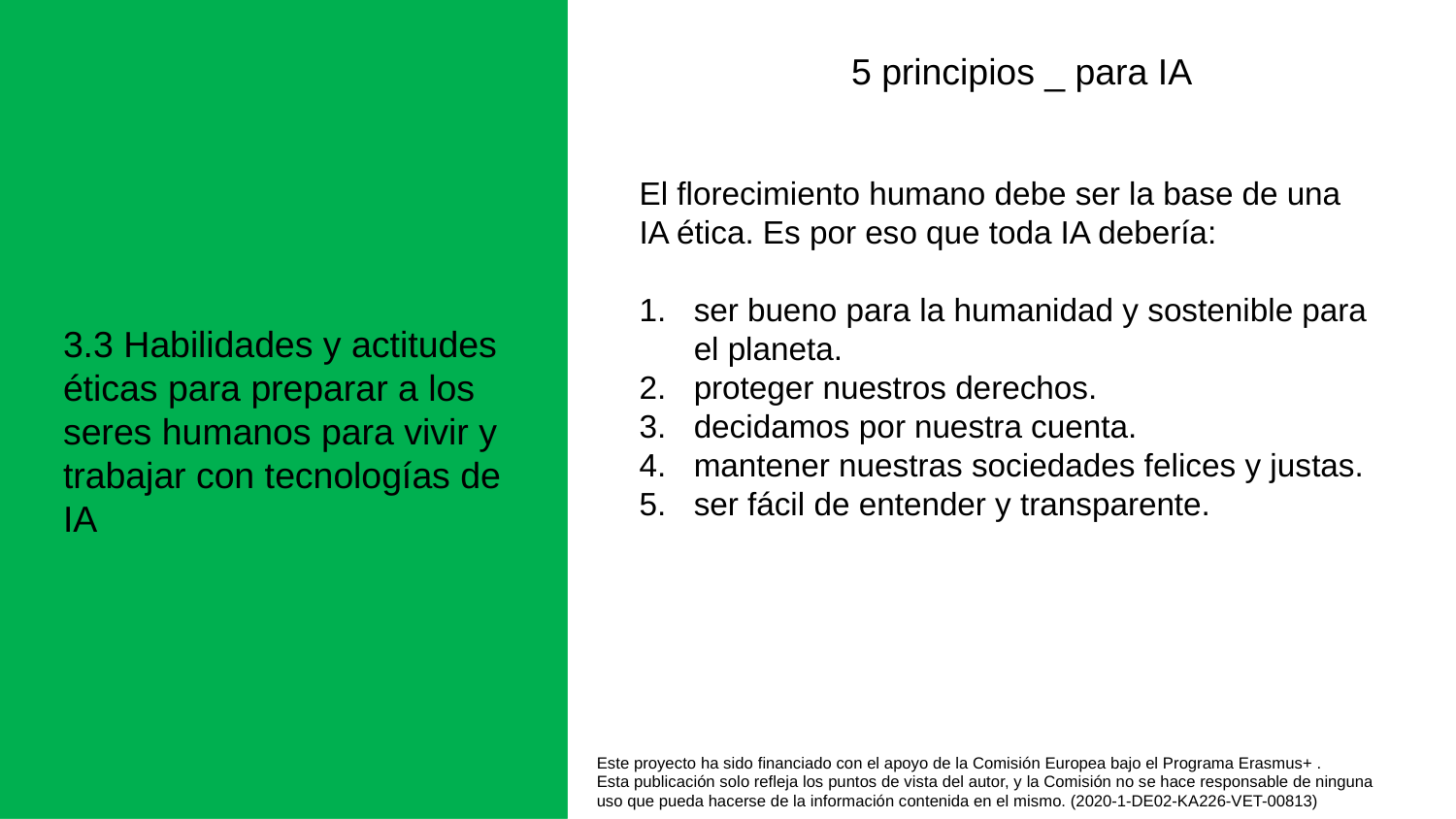

5 principios _ para IA
El florecimiento humano debe ser la base de una IA ética. Es por eso que toda IA debería:

ser bueno para la humanidad y sostenible para el planeta.
proteger nuestros derechos.
decidamos por nuestra cuenta.
mantener nuestras sociedades felices y justas.
ser fácil de entender y transparente.
3.3 Habilidades y actitudes éticas para preparar a los seres humanos para vivir y trabajar con tecnologías de IA
Este proyecto ha sido financiado con el apoyo de la Comisión Europea bajo el Programa Erasmus+ .
Esta publicación solo refleja los puntos de vista del autor, y la Comisión no se hace responsable de ninguna
uso que pueda hacerse de la información contenida en el mismo. (2020-1-DE02-KA226-VET-00813)